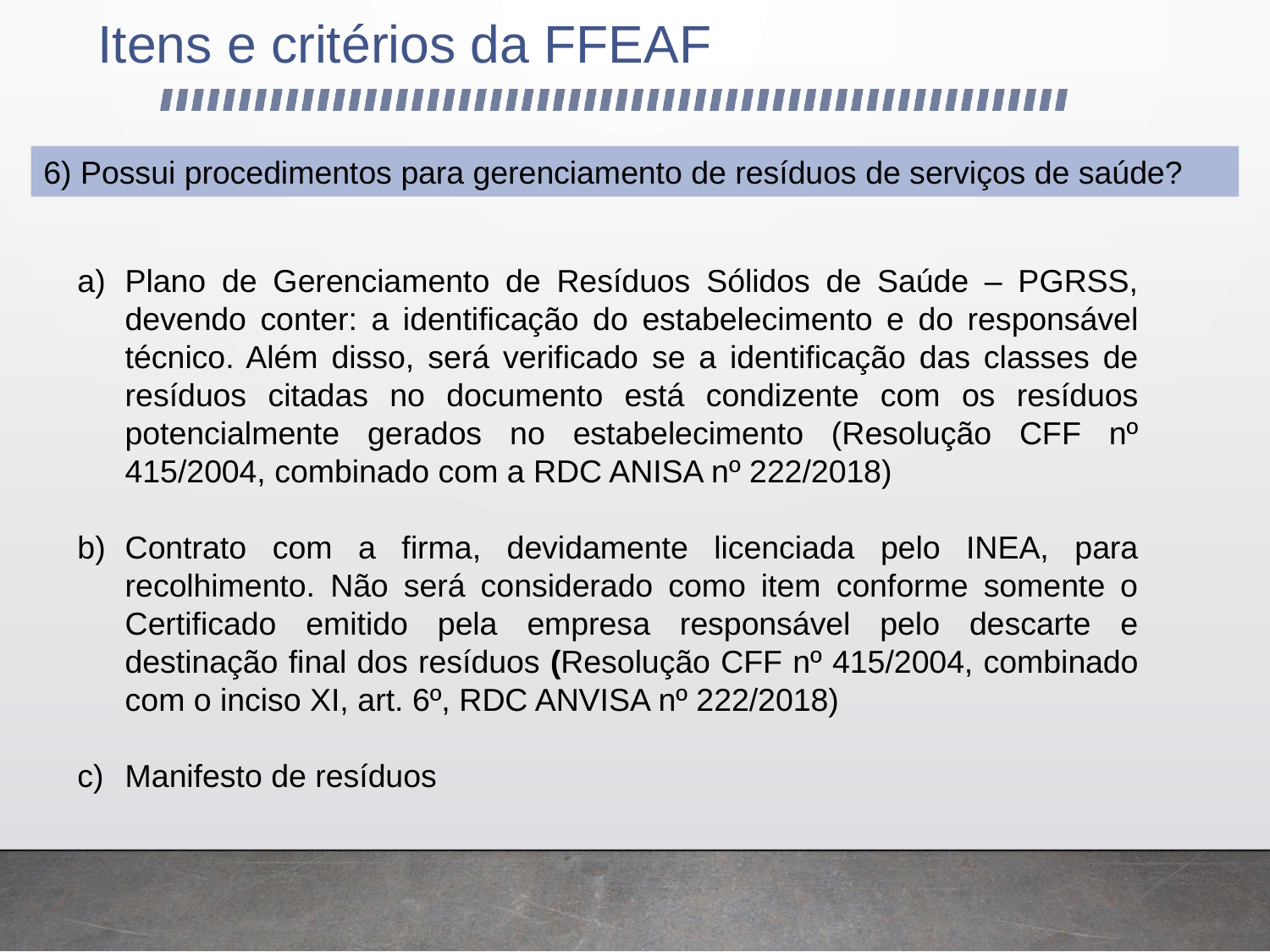

Itens e critérios da FFEAF
6) Possui procedimentos para gerenciamento de resíduos de serviços de saúde?
Plano de Gerenciamento de Resíduos Sólidos de Saúde – PGRSS, devendo conter: a identificação do estabelecimento e do responsável técnico. Além disso, será verificado se a identificação das classes de resíduos citadas no documento está condizente com os resíduos potencialmente gerados no estabelecimento (Resolução CFF nº 415/2004, combinado com a RDC ANISA nº 222/2018)

Contrato com a firma, devidamente licenciada pelo INEA, para recolhimento. Não será considerado como item conforme somente o Certificado emitido pela empresa responsável pelo descarte e destinação final dos resíduos (Resolução CFF nº 415/2004, combinado com o inciso XI, art. 6º, RDC ANVISA nº 222/2018)

Manifesto de resíduos